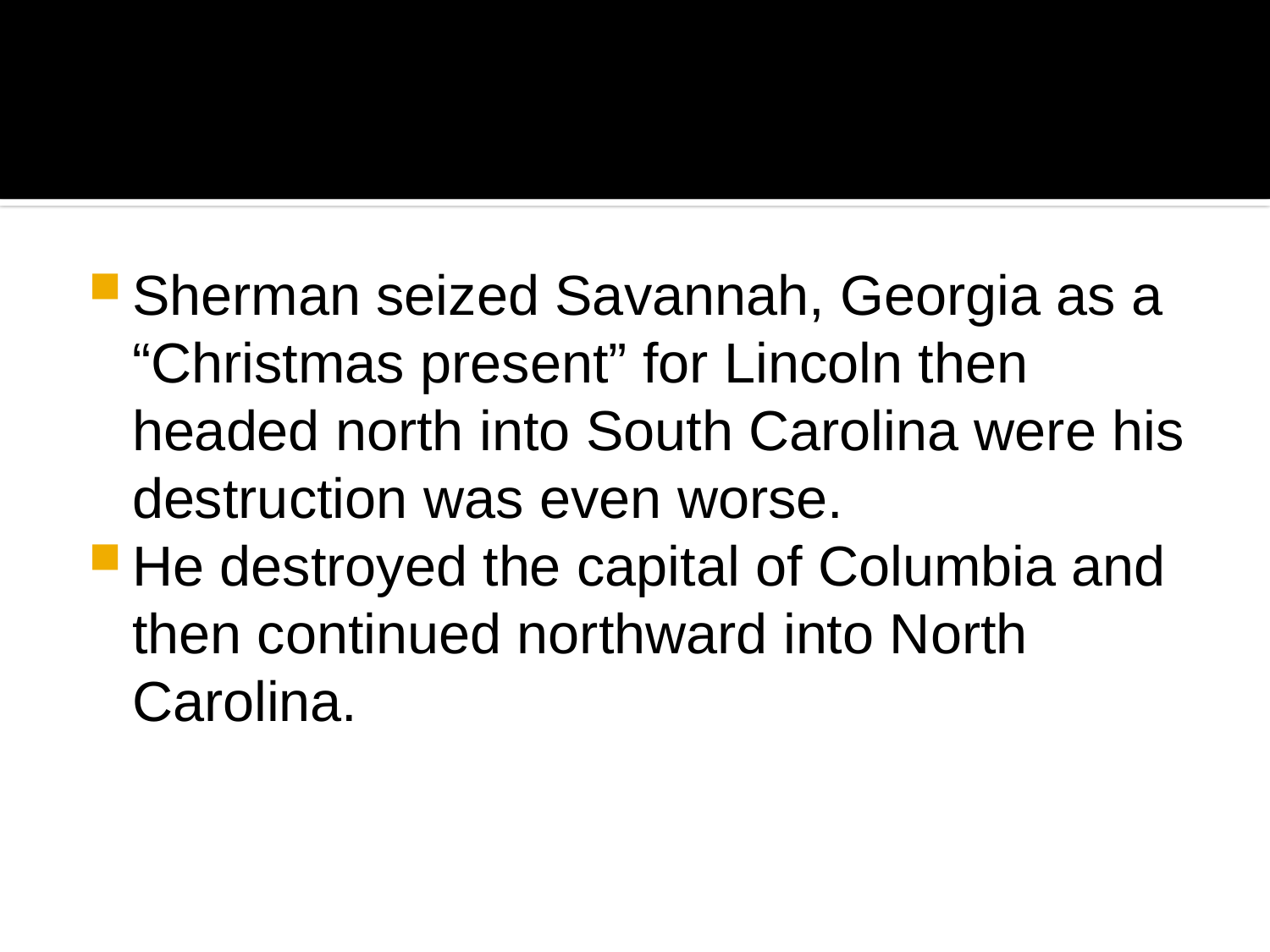

#
Sherman seized Savannah, Georgia as a “Christmas present” for Lincoln then headed north into South Carolina were his destruction was even worse.
He destroyed the capital of Columbia and then continued northward into North Carolina.